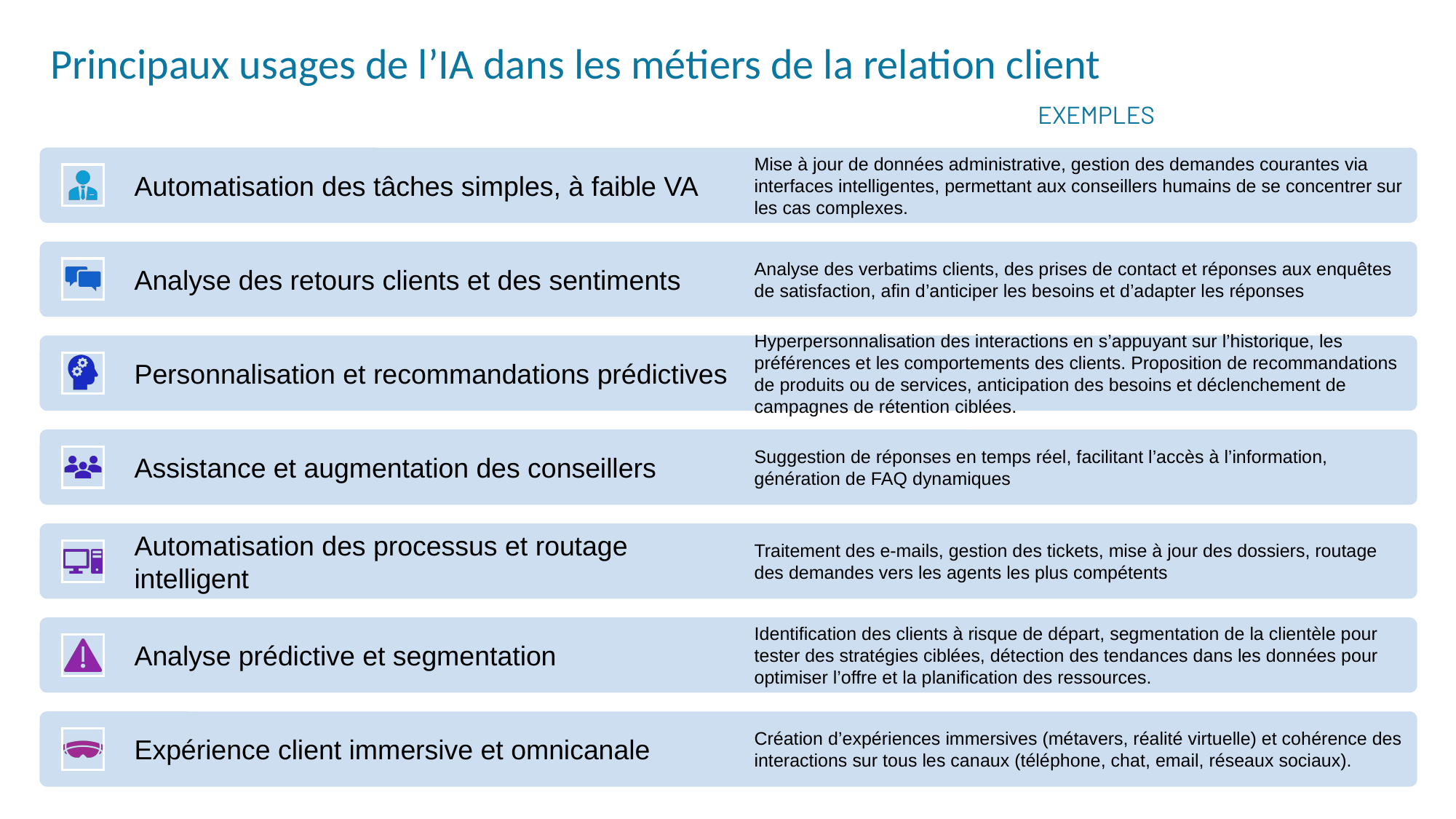

# Principaux usages de l’IA dans les métiers de la relation client
EXEMPLES
Automatisation des tâches simples, à faible VA
Mise à jour de données administrative, gestion des demandes courantes via interfaces intelligentes, permettant aux conseillers humains de se concentrer sur les cas complexes.
Analyse des retours clients et des sentiments
Analyse des verbatims clients, des prises de contact et réponses aux enquêtes de satisfaction, afin d’anticiper les besoins et d’adapter les réponses
Personnalisation et recommandations prédictives
Hyperpersonnalisation des interactions en s’appuyant sur l’historique, les préférences et les comportements des clients. Proposition de recommandations de produits ou de services, anticipation des besoins et déclenchement de campagnes de rétention ciblées.
Assistance et augmentation des conseillers
Suggestion de réponses en temps réel, facilitant l’accès à l’information, génération de FAQ dynamiques
Automatisation des processus et routage intelligent
Traitement des e-mails, gestion des tickets, mise à jour des dossiers, routage des demandes vers les agents les plus compétents
Analyse prédictive et segmentation
Identification des clients à risque de départ, segmentation de la clientèle pour tester des stratégies ciblées, détection des tendances dans les données pour optimiser l’offre et la planification des ressources.
Expérience client immersive et omnicanale
Création d’expériences immersives (métavers, réalité virtuelle) et cohérence des interactions sur tous les canaux (téléphone, chat, email, réseaux sociaux).